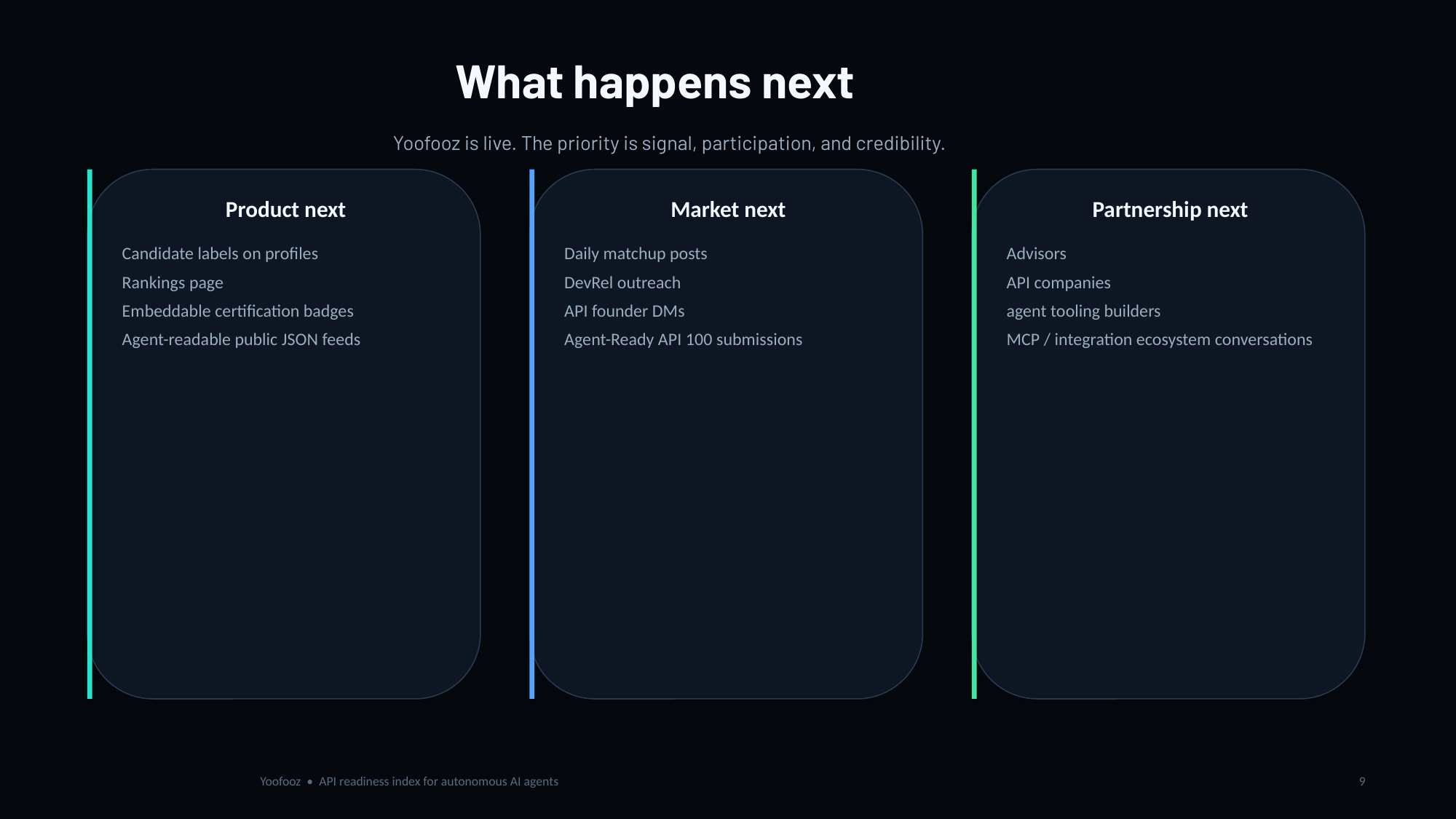

What happens next
Yoofooz is live. The priority is signal, participation, and credibility.

Product next
Market next
Partnership next
Candidate labels on profiles
Rankings page
Embeddable certification badges
Agent-readable public JSON feeds
Daily matchup posts
DevRel outreach
API founder DMs
Agent-Ready API 100 submissions
Advisors
API companies
agent tooling builders
MCP / integration ecosystem conversations
Yoofooz  •  API readiness index for autonomous AI agents
9